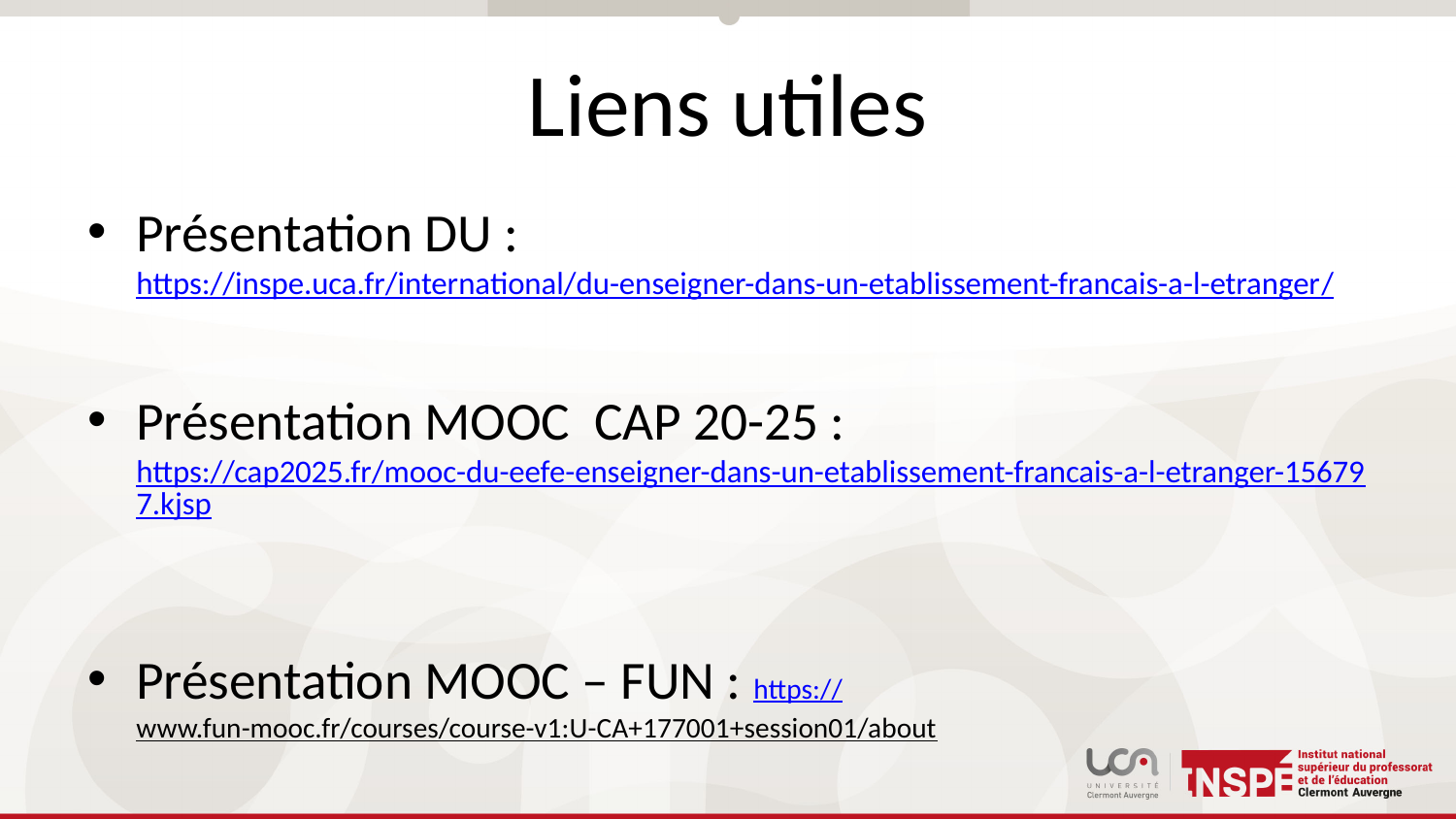

# Liens utiles
Présentation DU : https://inspe.uca.fr/international/du-enseigner-dans-un-etablissement-francais-a-l-etranger/

Présentation MOOC  CAP 20-25 : https://cap2025.fr/mooc-du-eefe-enseigner-dans-un-etablissement-francais-a-l-etranger-156797.kjsp

Présentation MOOC – FUN : https://www.fun-mooc.fr/courses/course-v1:U-CA+177001+session01/about